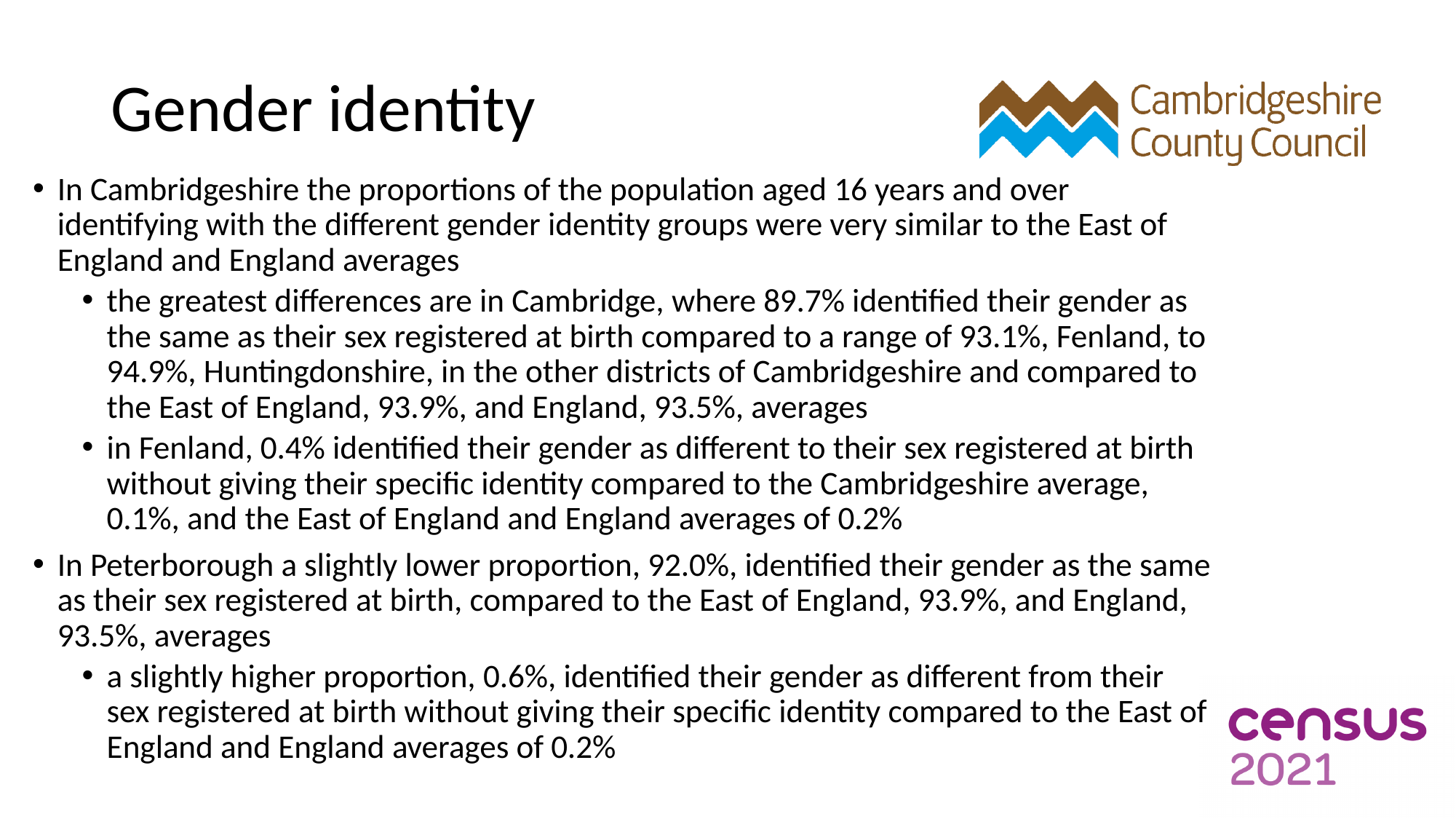

# Gender identity
In Cambridgeshire the proportions of the population aged 16 years and over identifying with the different gender identity groups were very similar to the East of England and England averages
the greatest differences are in Cambridge, where 89.7% identified their gender as the same as their sex registered at birth compared to a range of 93.1%, Fenland, to 94.9%, Huntingdonshire, in the other districts of Cambridgeshire and compared to the East of England, 93.9%, and England, 93.5%, averages
in Fenland, 0.4% identified their gender as different to their sex registered at birth without giving their specific identity compared to the Cambridgeshire average, 0.1%, and the East of England and England averages of 0.2%
In Peterborough a slightly lower proportion, 92.0%, identified their gender as the same as their sex registered at birth, compared to the East of England, 93.9%, and England, 93.5%, averages
a slightly higher proportion, 0.6%, identified their gender as different from their sex registered at birth without giving their specific identity compared to the East of England and England averages of 0.2%